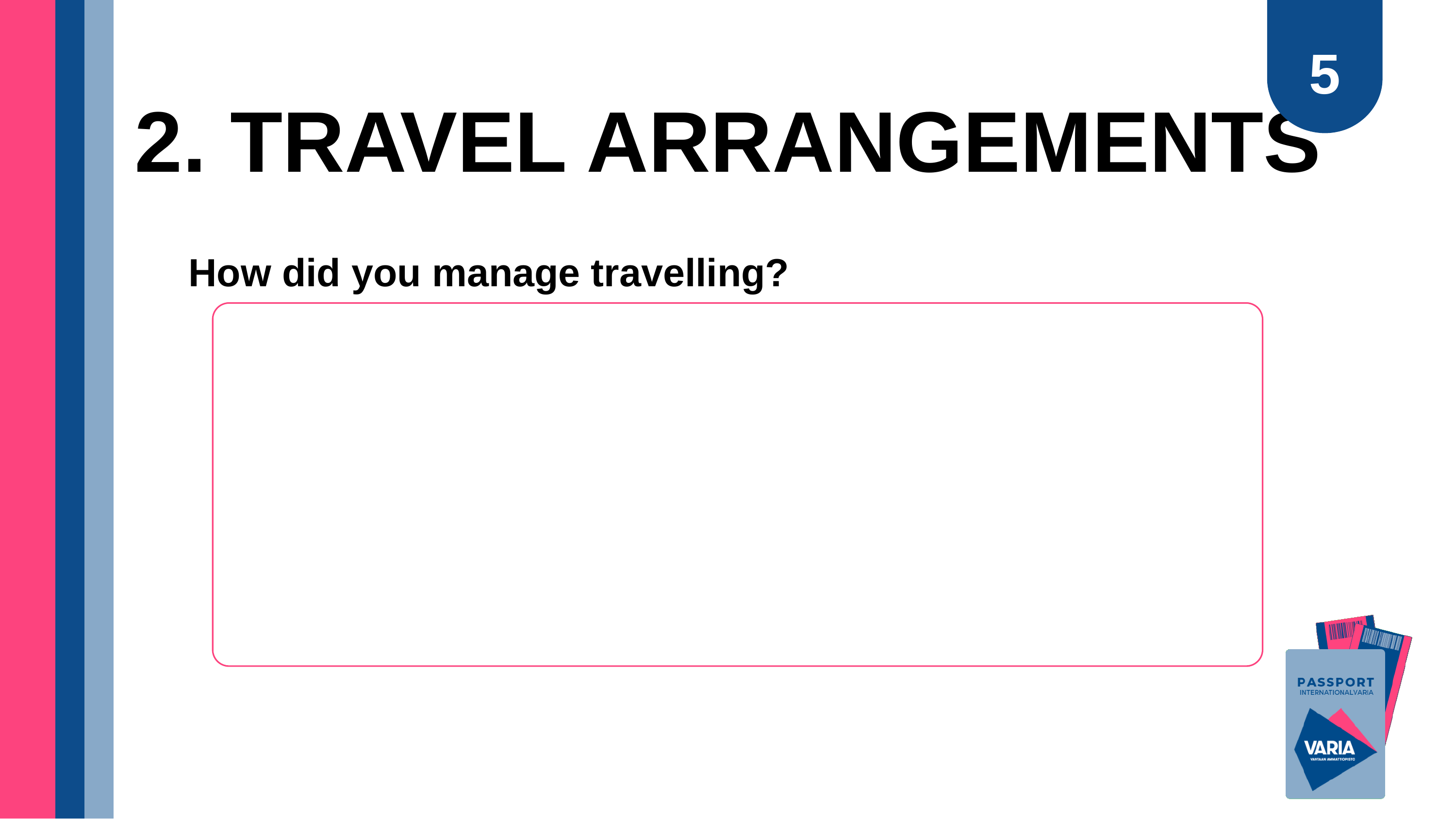

5
2. TRAVEL ARRANGEMENTS
How did you manage travelling?